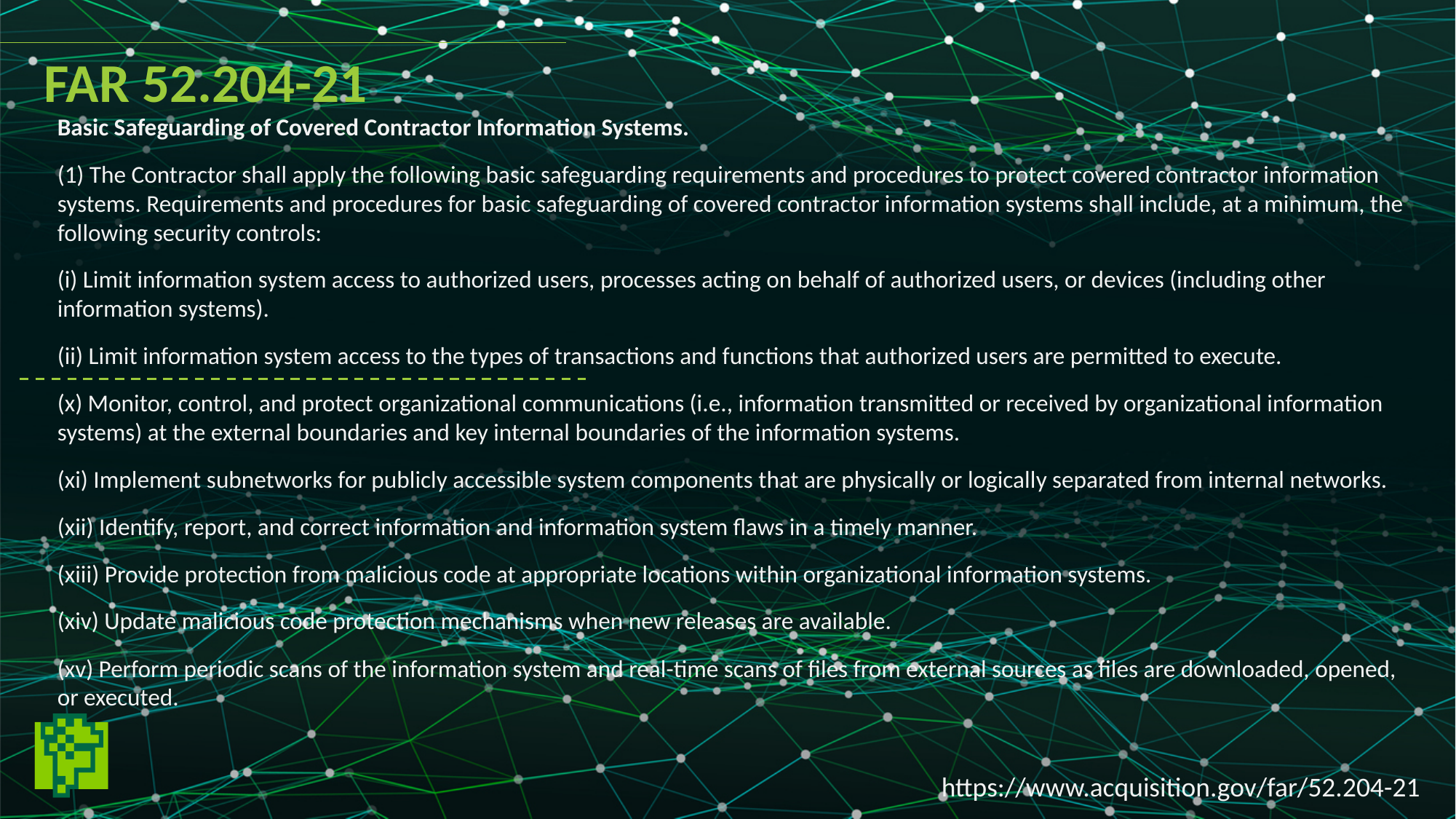

FAR 52.204-21
Basic Safeguarding of Covered Contractor Information Systems.
(1) The Contractor shall apply the following basic safeguarding requirements and procedures to protect covered contractor information systems. Requirements and procedures for basic safeguarding of covered contractor information systems shall include, at a minimum, the following security controls:
(i) Limit information system access to authorized users, processes acting on behalf of authorized users, or devices (including other information systems).
(ii) Limit information system access to the types of transactions and functions that authorized users are permitted to execute.
(x) Monitor, control, and protect organizational communications (i.e., information transmitted or received by organizational information systems) at the external boundaries and key internal boundaries of the information systems.
(xi) Implement subnetworks for publicly accessible system components that are physically or logically separated from internal networks.
(xii) Identify, report, and correct information and information system flaws in a timely manner.
(xiii) Provide protection from malicious code at appropriate locations within organizational information systems.
(xiv) Update malicious code protection mechanisms when new releases are available.
(xv) Perform periodic scans of the information system and real-time scans of files from external sources as files are downloaded, opened, or executed.
https://www.acquisition.gov/far/52.204-21